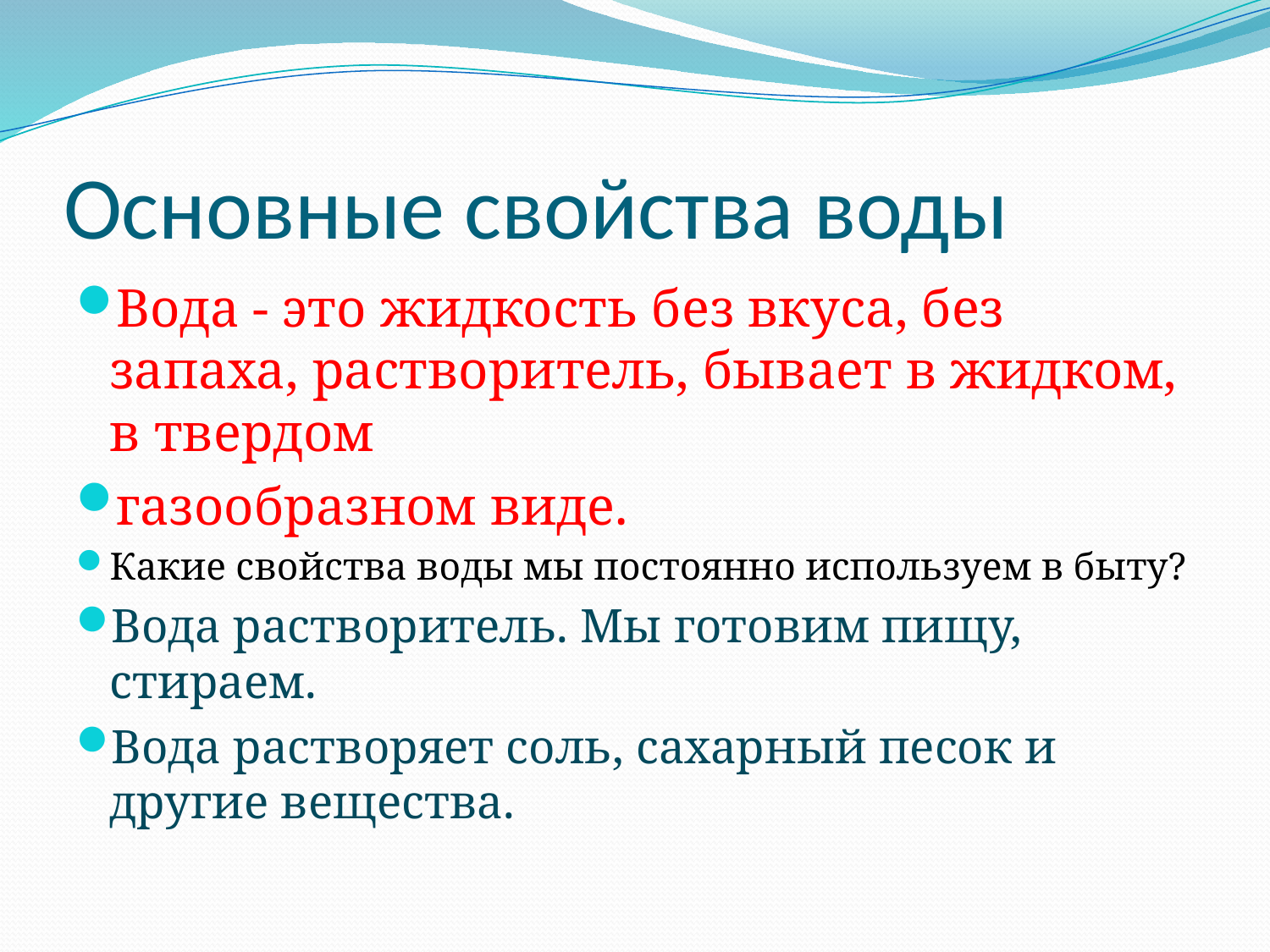

# Основные свойства воды
Вода - это жидкость без вкуса, без запаха, растворитель, бывает в жидком, в твердом
газообразном виде.
Какие свойства воды мы постоянно используем в быту?
Вода растворитель. Мы готовим пищу, стираем.
Вода растворяет соль, сахарный песок и другие вещества.